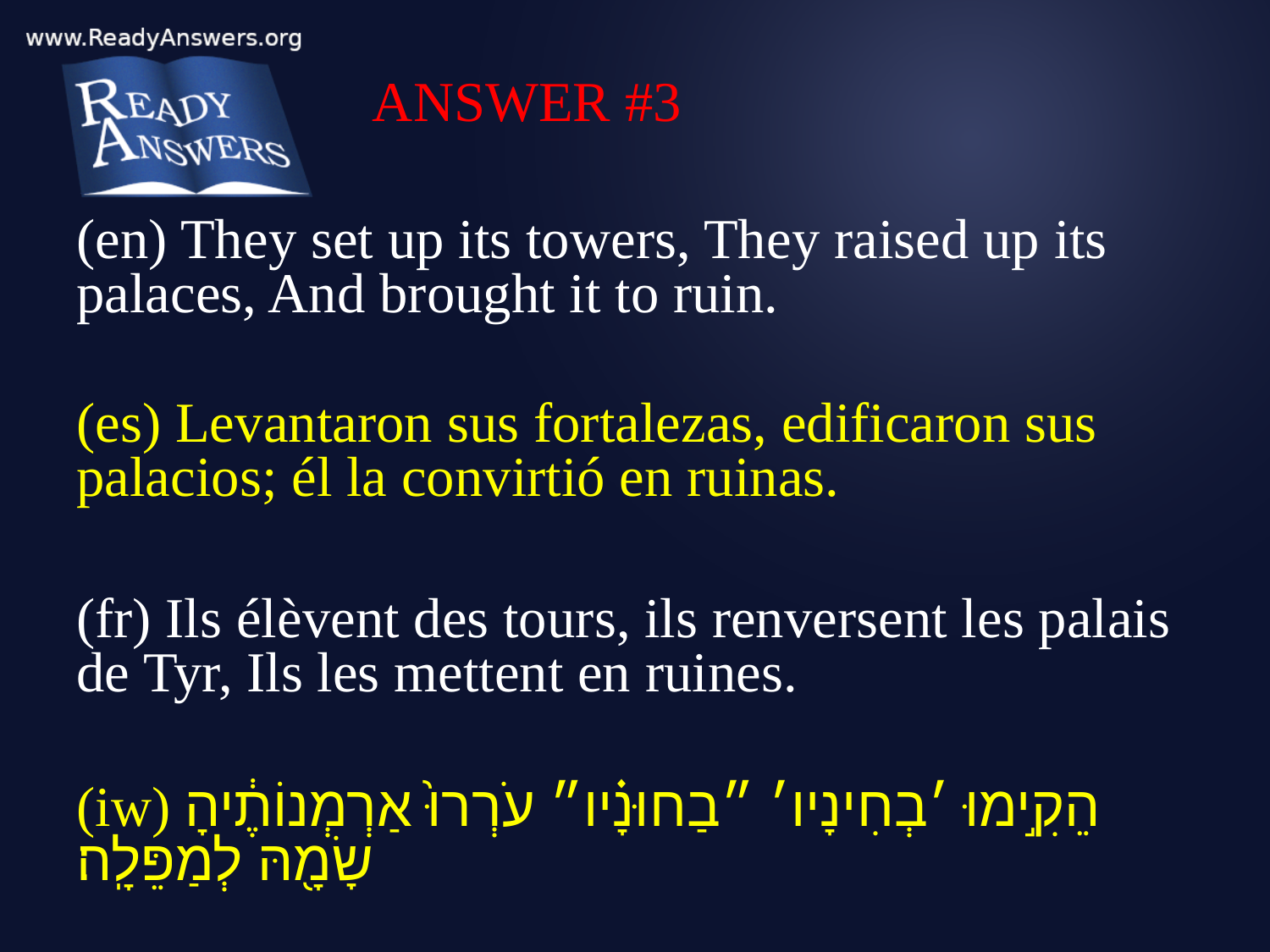

ANSWER #3
(en) They set up its towers, They raised up its palaces, And brought it to ruin.
(es) Levantaron sus fortalezas, edificaron sus palacios; él la convirtió en ruinas.
(fr) Ils élèvent des tours, ils renversent les palais de Tyr, Ils les mettent en ruines.
(iw) הֵקִ֣ימוּ ׳בְחִינָיו׳ ״בַחוּנָ֗יו״ עֹרְרוּ֙ אַרְמְנוֹתֶ֔יהָ שָׂמָ֖הּ לְמַפֵּלָֽה׃